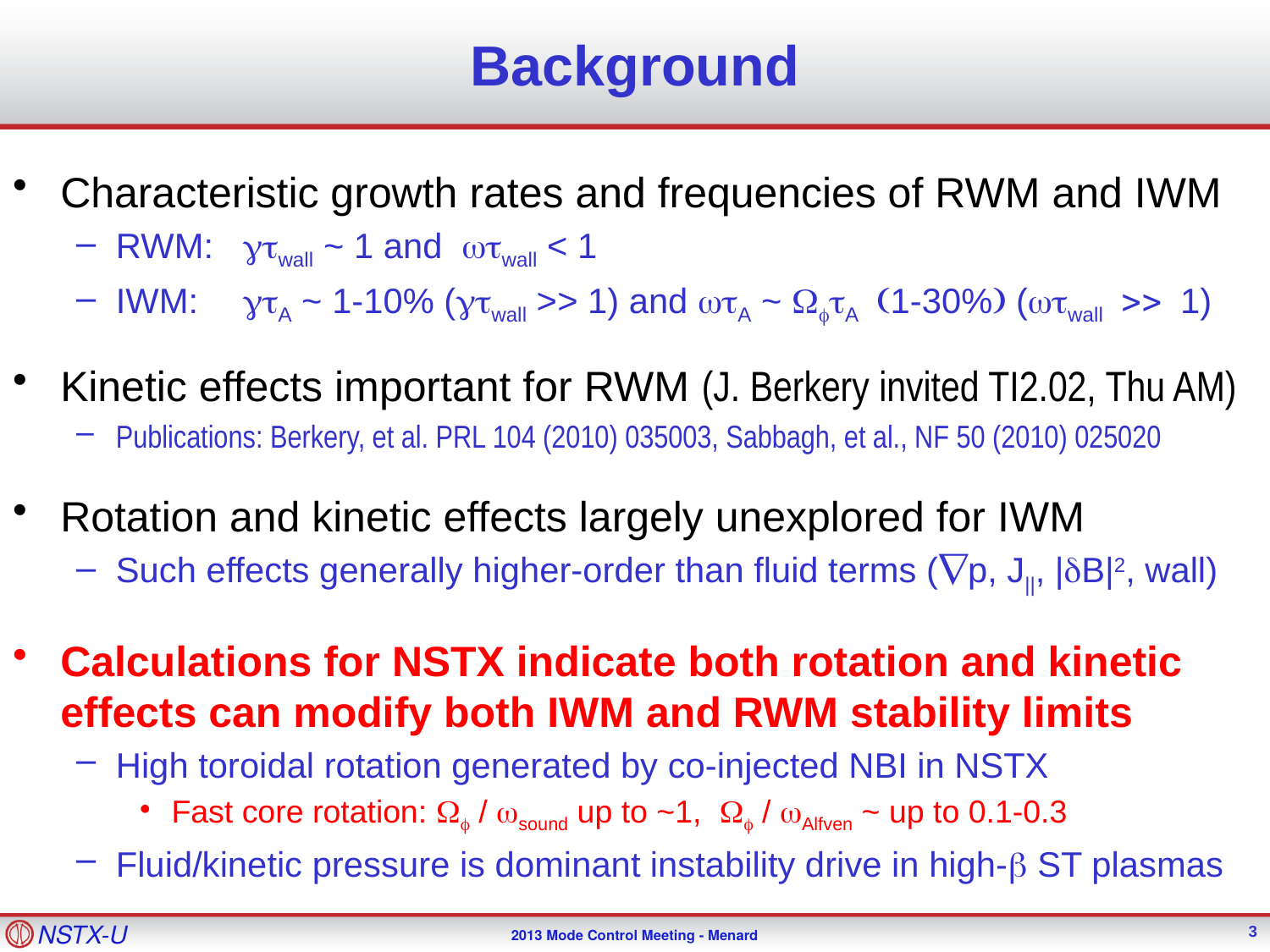

# Background
Characteristic growth rates and frequencies of RWM and IWM
RWM:  	γτwall ~ 1 and  ωτwall < 1
IWM: 	γτA ~ 1-10% (γτwall >> 1) and ωτA ~ ΩφτA (1-30%) (ωτwall >> 1)

Kinetic effects important for RWM (J. Berkery invited TI2.02, Thu AM)
Publications: Berkery, et al. PRL 104 (2010) 035003, Sabbagh, et al., NF 50 (2010) 025020

Rotation and kinetic effects largely unexplored for IWM
Such effects generally higher-order than fluid terms (∇p, J||, |δB|2, wall)

Calculations for NSTX indicate both rotation and kinetic effects can modify both IWM and RWM stability limits
High toroidal rotation generated by co-injected NBI in NSTX
Fast core rotation: Ωφ / ωsound up to ~1,  Ωφ / ωAlfven ~ up to 0.1-0.3
Fluid/kinetic pressure is dominant instability drive in high-β ST plasmas

3